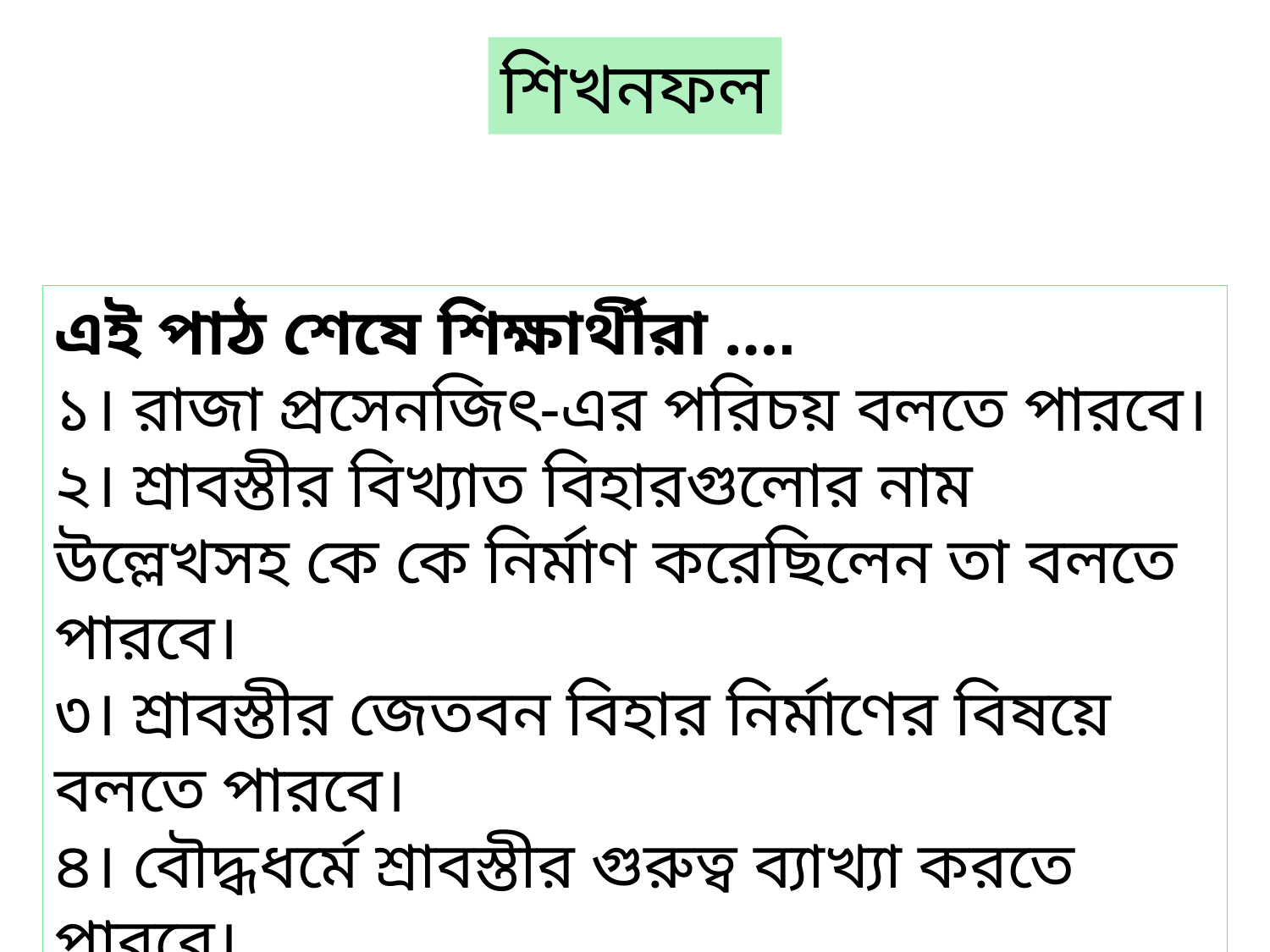

শিখনফল
এই পাঠ শেষে শিক্ষার্থীরা ….
১। রাজা প্রসেনজিৎ-এর পরিচয় বলতে পারবে।
২। শ্রাবস্তীর বিখ্যাত বিহারগুলোর নাম উল্লেখসহ কে কে নির্মাণ করেছিলেন তা বলতে পারবে।
৩। শ্রাবস্তীর জেতবন বিহার নির্মাণের বিষয়ে বলতে পারবে।
৪। বৌদ্ধধর্মে শ্রাবস্তীর গুরুত্ব ব্যাখ্যা করতে পারবে।